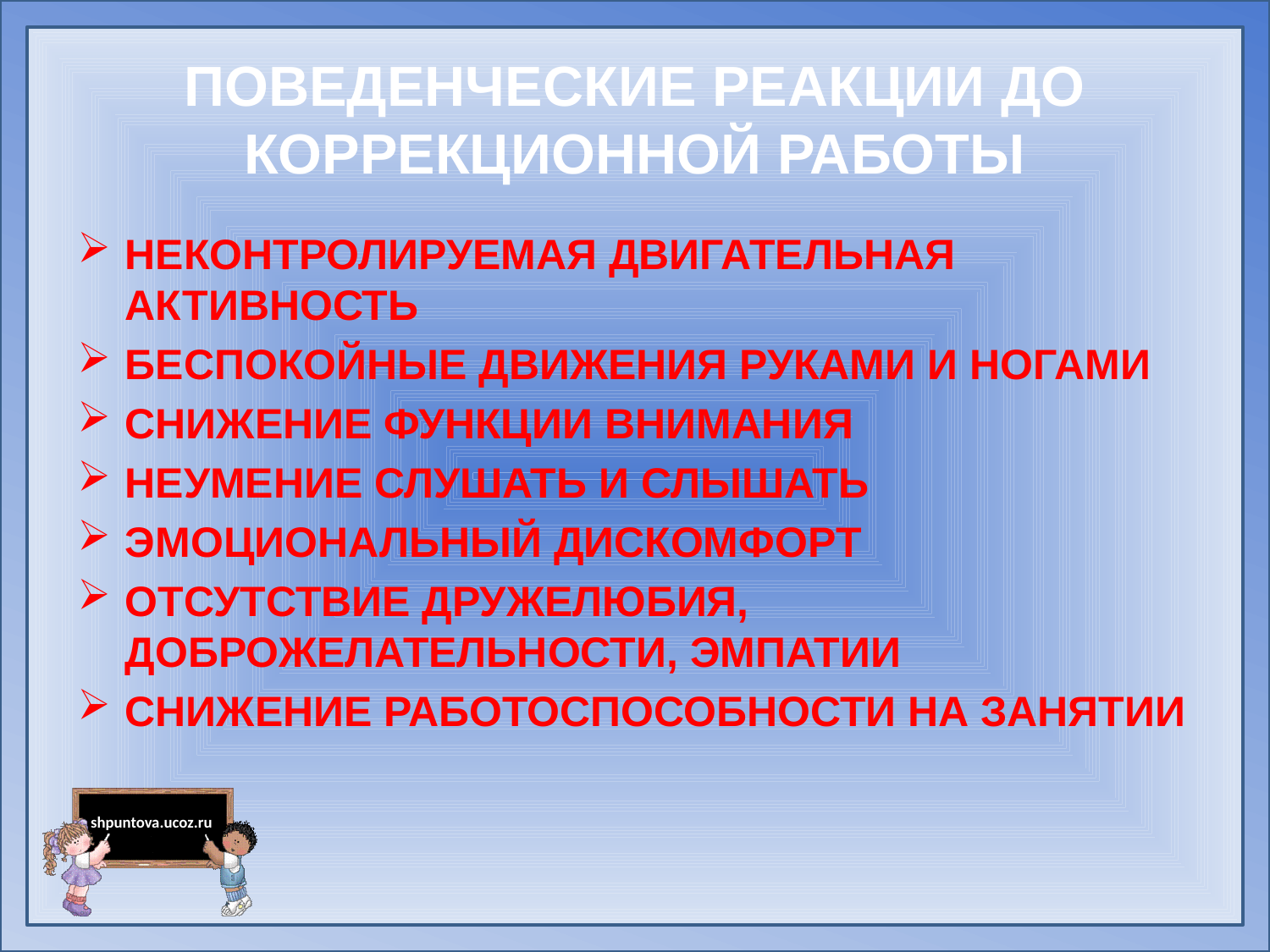

# ПОВЕДЕНЧЕСКИЕ РЕАКЦИИ ДО КОРРЕКЦИОННОЙ РАБОТЫ
НЕКОНТРОЛИРУЕМАЯ ДВИГАТЕЛЬНАЯ АКТИВНОСТЬ
БЕСПОКОЙНЫЕ ДВИЖЕНИЯ РУКАМИ И НОГАМИ
СНИЖЕНИЕ ФУНКЦИИ ВНИМАНИЯ
НЕУМЕНИЕ СЛУШАТЬ И СЛЫШАТЬ
ЭМОЦИОНАЛЬНЫЙ ДИСКОМФОРТ
ОТСУТСТВИЕ ДРУЖЕЛЮБИЯ, ДОБРОЖЕЛАТЕЛЬНОСТИ, ЭМПАТИИ
СНИЖЕНИЕ РАБОТОСПОСОБНОСТИ НА ЗАНЯТИИ